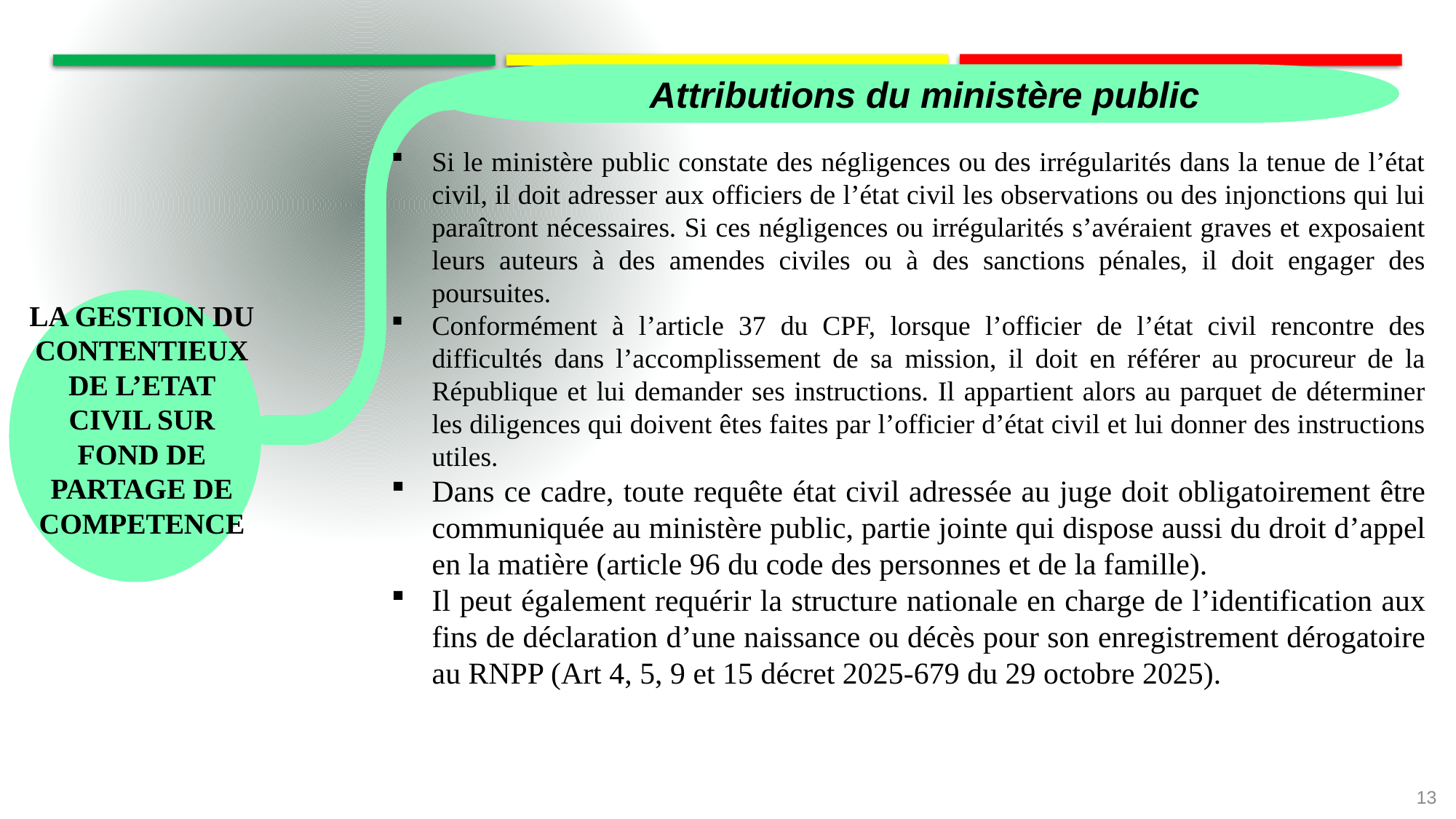

Attributions du ministère public

Si le ministère public constate des négligences ou des irrégularités dans la tenue de l’état civil, il doit adresser aux officiers de l’état civil les observations ou des injonctions qui lui paraîtront nécessaires. Si ces négligences ou irrégularités s’avéraient graves et exposaient leurs auteurs à des amendes civiles ou à des sanctions pénales, il doit engager des poursuites.
Conformément à l’article 37 du CPF, lorsque l’officier de l’état civil rencontre des difficultés dans l’accomplissement de sa mission, il doit en référer au procureur de la République et lui demander ses instructions. Il appartient alors au parquet de déterminer les diligences qui doivent êtes faites par l’officier d’état civil et lui donner des instructions utiles.
Dans ce cadre, toute requête état civil adressée au juge doit obligatoirement être communiquée au ministère public, partie jointe qui dispose aussi du droit d’appel en la matière (article 96 du code des personnes et de la famille).
Il peut également requérir la structure nationale en charge de l’identification aux fins de déclaration d’une naissance ou décès pour son enregistrement dérogatoire au RNPP (Art 4, 5, 9 et 15 décret 2025-679 du 29 octobre 2025).

LA GESTION DU CONTENTIEUX DE L’etat civil SUR FOND DE PARTAGE DE COMPETENCE
13